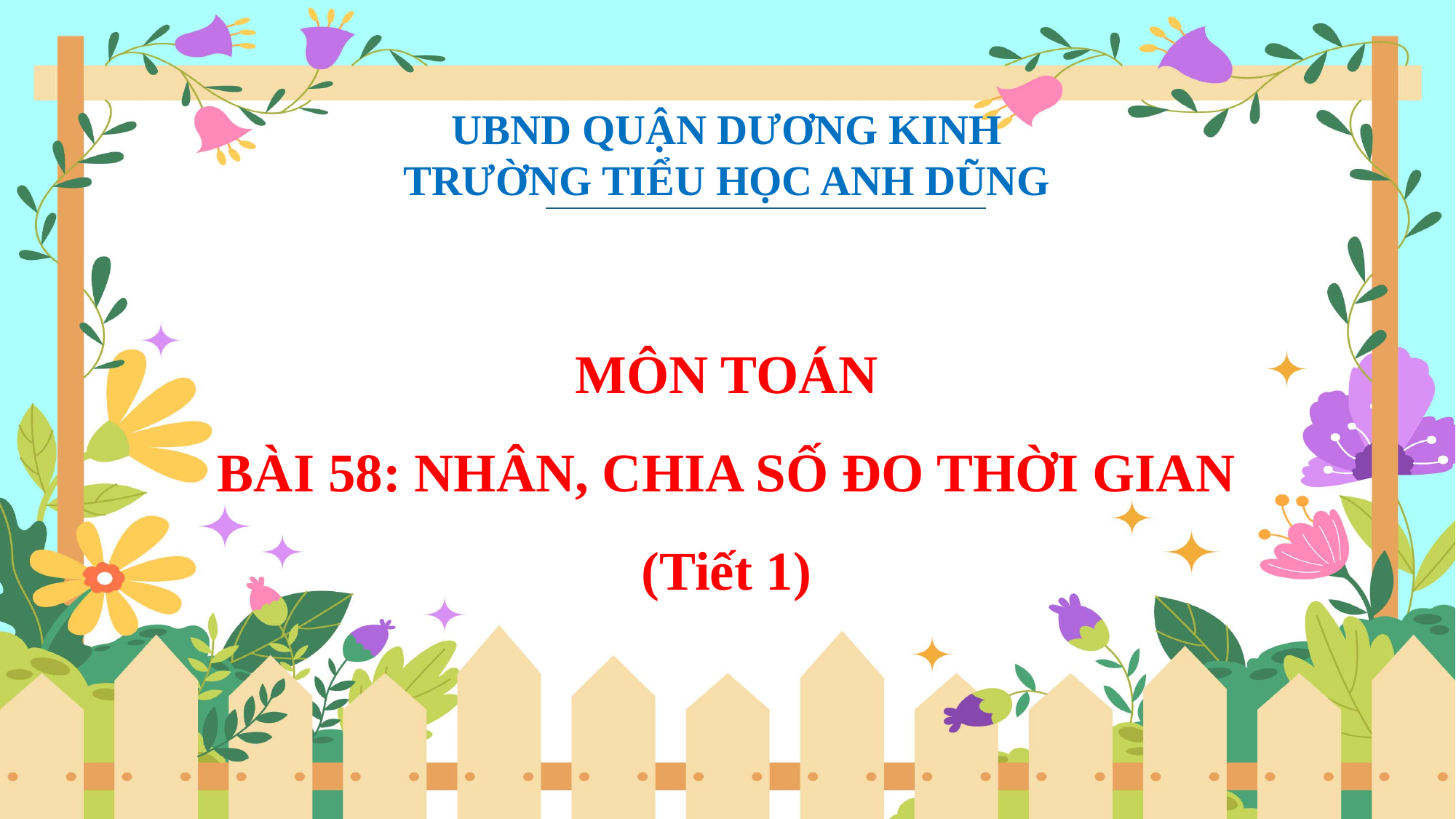

UBND QUẬN DƯƠNG KINH
TRƯỜNG TIỂU HỌC ANH DŨNG

MÔN TOÁN
BÀI 58: NHÂN, CHIA SỐ ĐO THỜI GIAN
(Tiết 1)